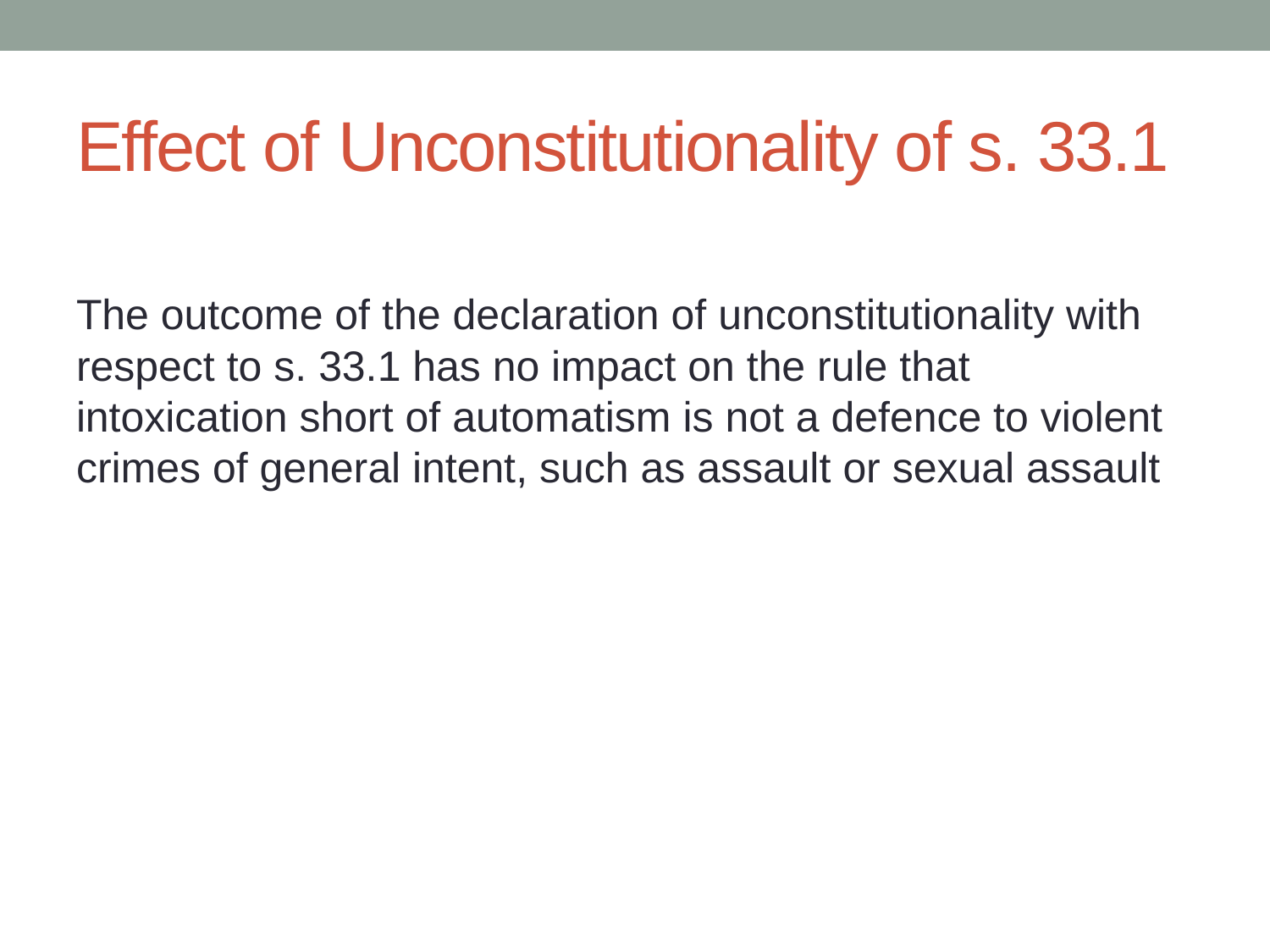

# Effect of Unconstitutionality of s. 33.1

The outcome of the declaration of unconstitutionality with respect to s. 33.1 has no impact on the rule that intoxication short of automatism is not a defence to violent crimes of general intent, such as assault or sexual assault